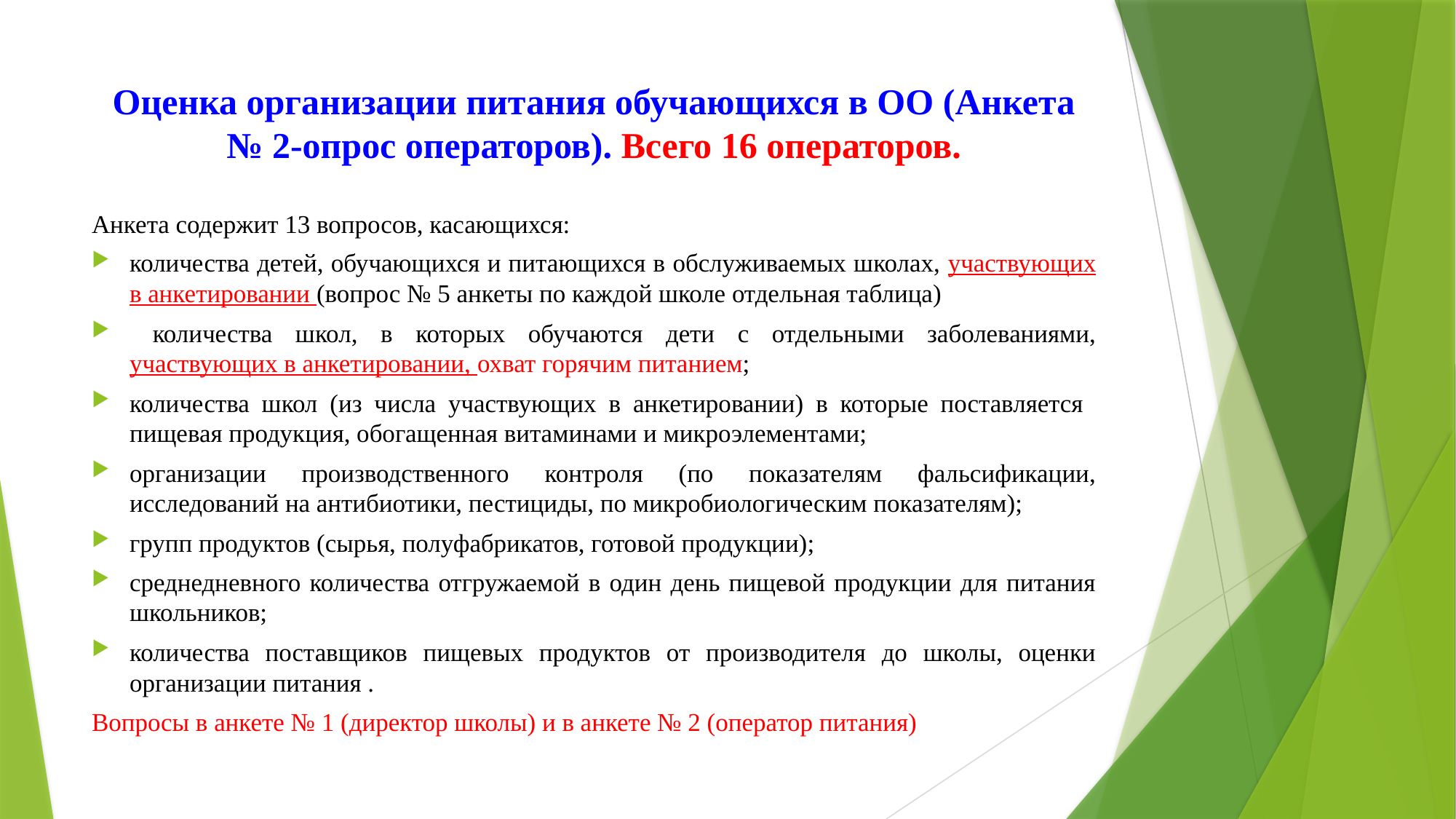

# Оценка организации питания обучающихся в ОО (Анкета № 2-опрос операторов). Всего 16 операторов.
Анкета содержит 13 вопросов, касающихся:
количества детей, обучающихся и питающихся в обслуживаемых школах, участвующих в анкетировании (вопрос № 5 анкеты по каждой школе отдельная таблица)
 количества школ, в которых обучаются дети с отдельными заболеваниями, участвующих в анкетировании, охват горячим питанием;
количества школ (из числа участвующих в анкетировании) в которые поставляется  пищевая продукция, обогащенная витаминами и микроэлементами;
организации производственного контроля (по показателям фальсификации, исследований на антибиотики, пестициды, по микробиологическим показателям);
групп продуктов (сырья, полуфабрикатов, готовой продукции);
среднедневного количества отгружаемой в один день пищевой продукции для питания школьников;
количества поставщиков пищевых продуктов от производителя до школы, оценки организации питания .
Вопросы в анкете № 1 (директор школы) и в анкете № 2 (оператор питания)